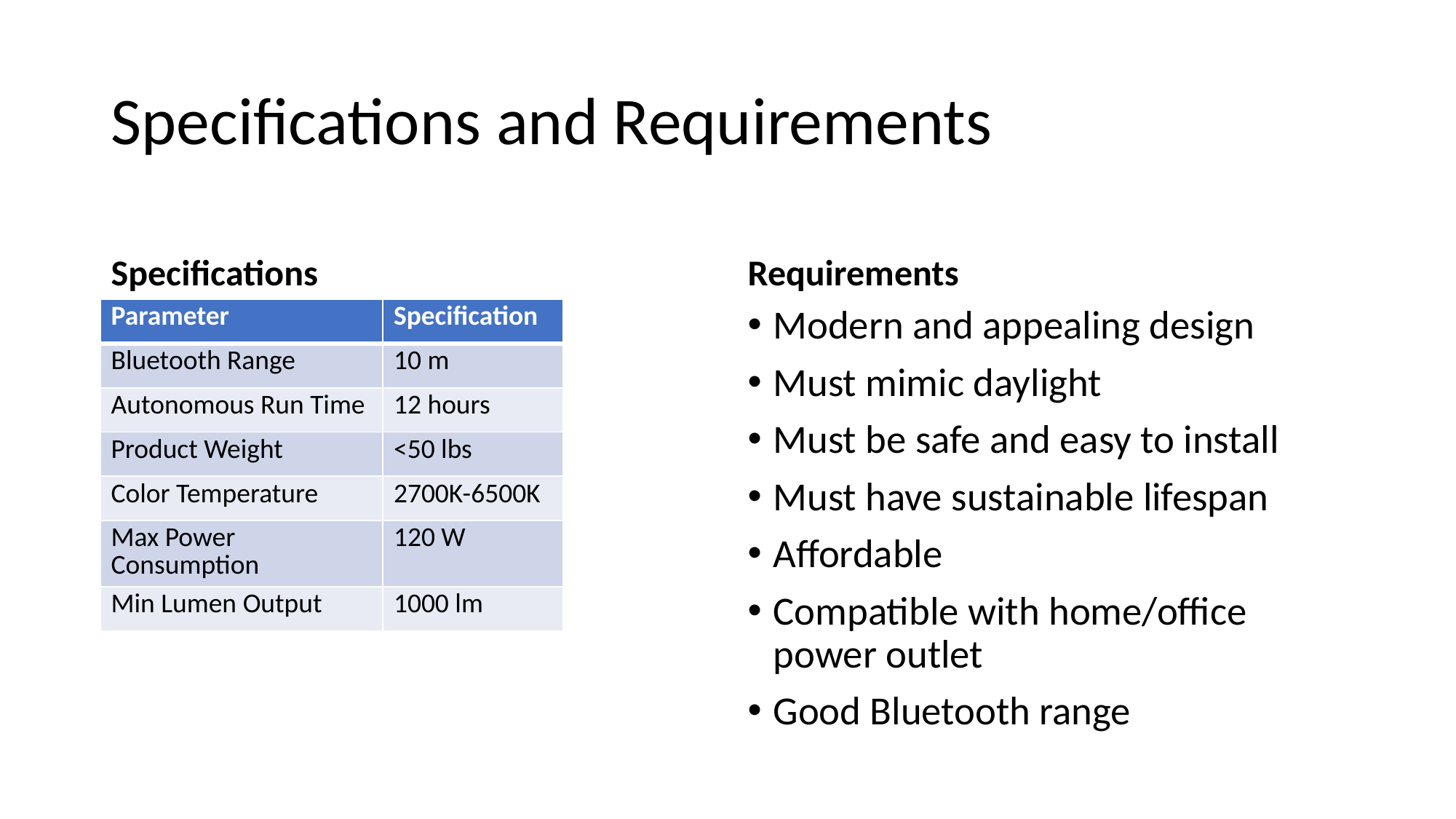

# Specifications and Requirements
Specifications
Requirements
| Parameter | Specification |
| --- | --- |
| Bluetooth Range | 10 m |
| Autonomous Run Time | 12 hours |
| Product Weight | <50 lbs |
| Color Temperature | 2700K-6500K |
| Max Power Consumption | 120 W |
| Min Lumen Output | 1000 lm |
Modern and appealing design
Must mimic daylight
Must be safe and easy to install
Must have sustainable lifespan
Affordable
Compatible with home/office power outlet
Good Bluetooth range